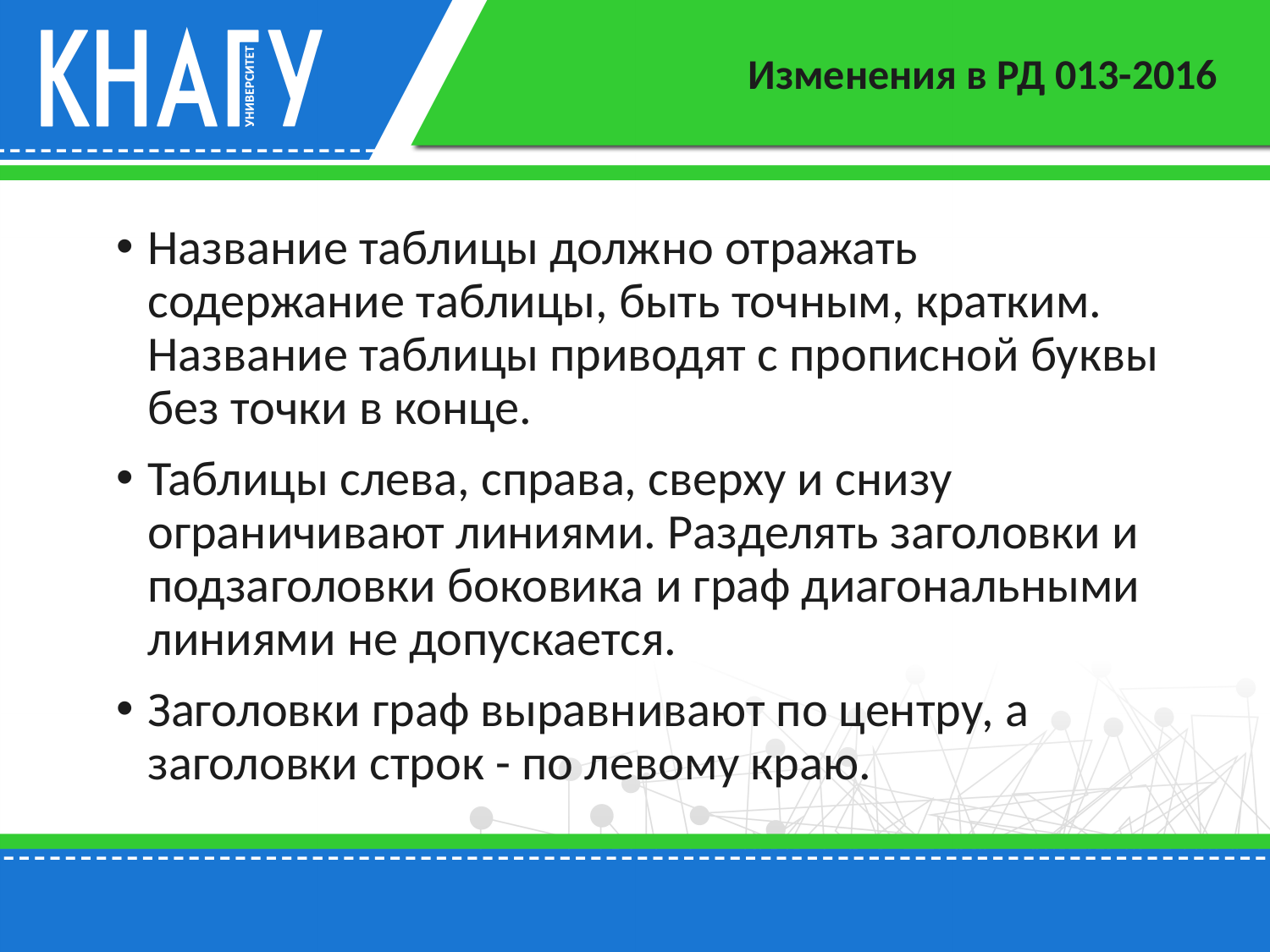

# Изменения в РД 013-2016
Название таблицы должно отражать содержание таблицы, быть точным, кратким. Название таблицы приводят с прописной буквы без точки в конце.
Таблицы слева, справа, сверху и снизу ограничивают линиями. Разделять заголовки и подзаголовки боковика и граф диагональными линиями не допускается.
Заголовки граф выравнивают по центру, а заголовки строк - по левому краю.